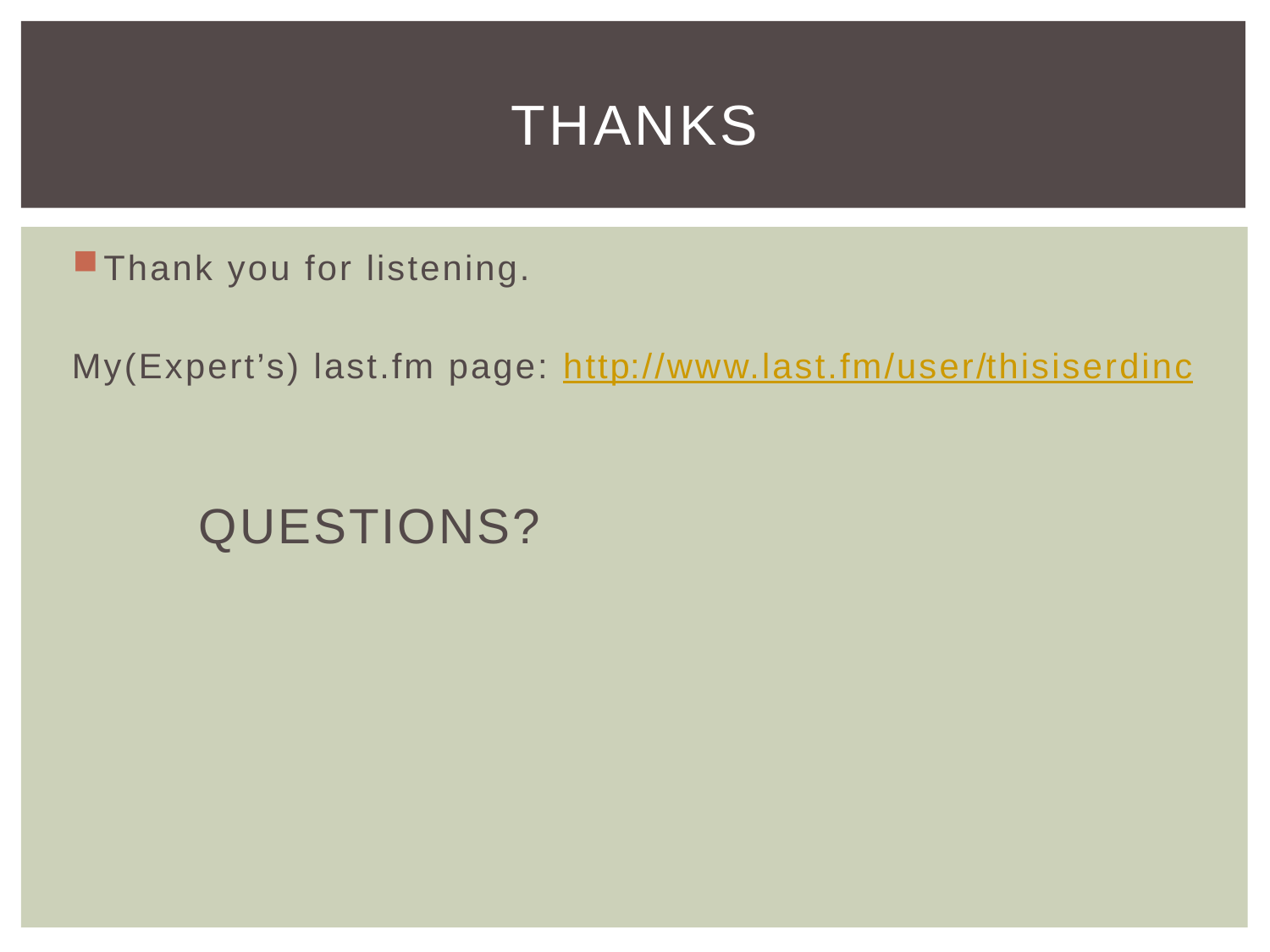

# Thanks
Thank you for listening.

My(Expert’s) last.fm page: http://www.last.fm/user/thisiserdinc

	QUESTIONS?